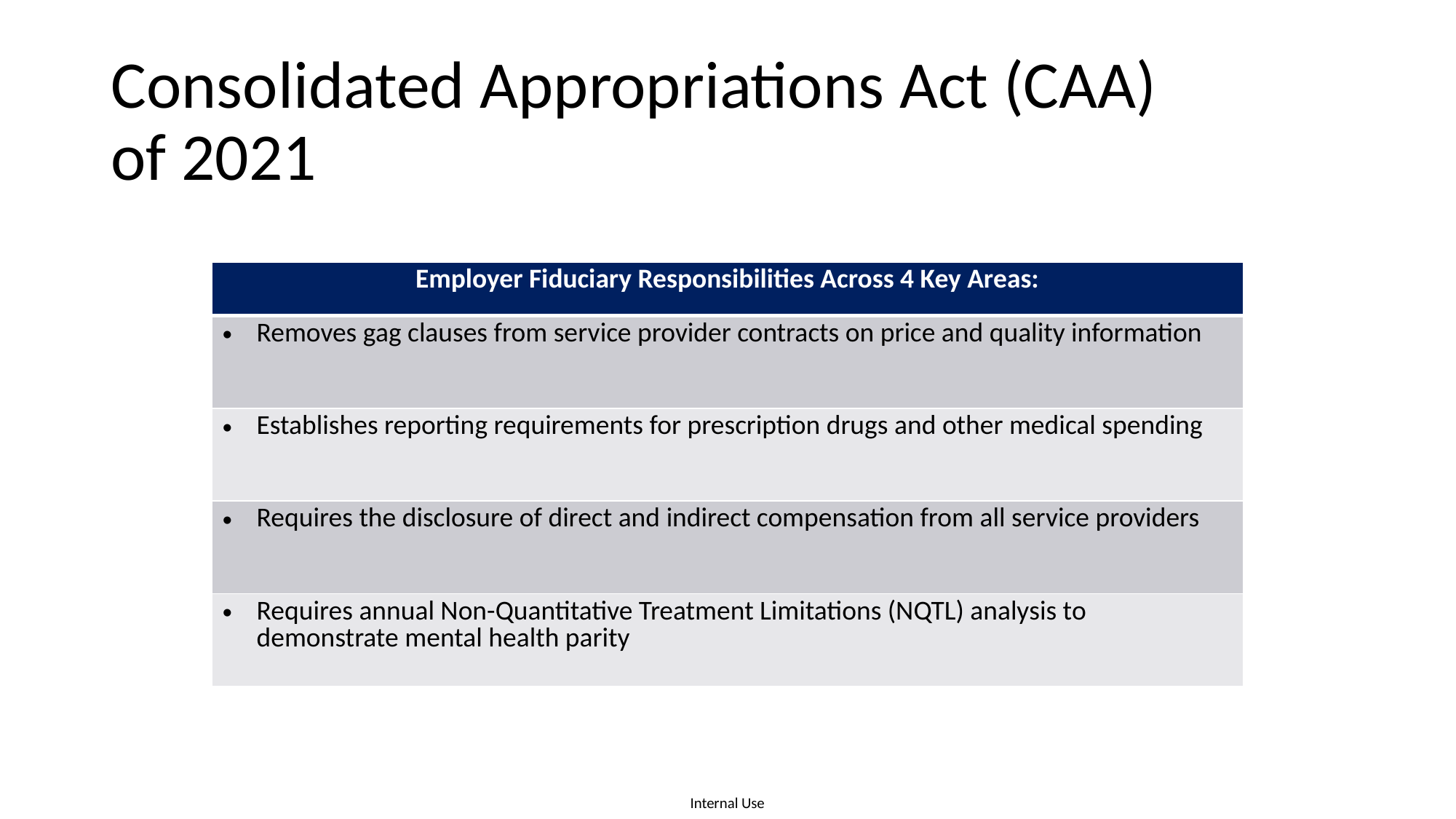

# Consolidated Appropriations Act (CAA) of 2021
| Employer Fiduciary Responsibilities Across 4 Key Areas: |
| --- |
| Removes gag clauses from service provider contracts on price and quality information |
| Establishes reporting requirements for prescription drugs and other medical spending |
| Requires the disclosure of direct and indirect compensation from all service providers |
| Requires annual Non-Quantitative Treatment Limitations (NQTL) analysis to demonstrate mental health parity |